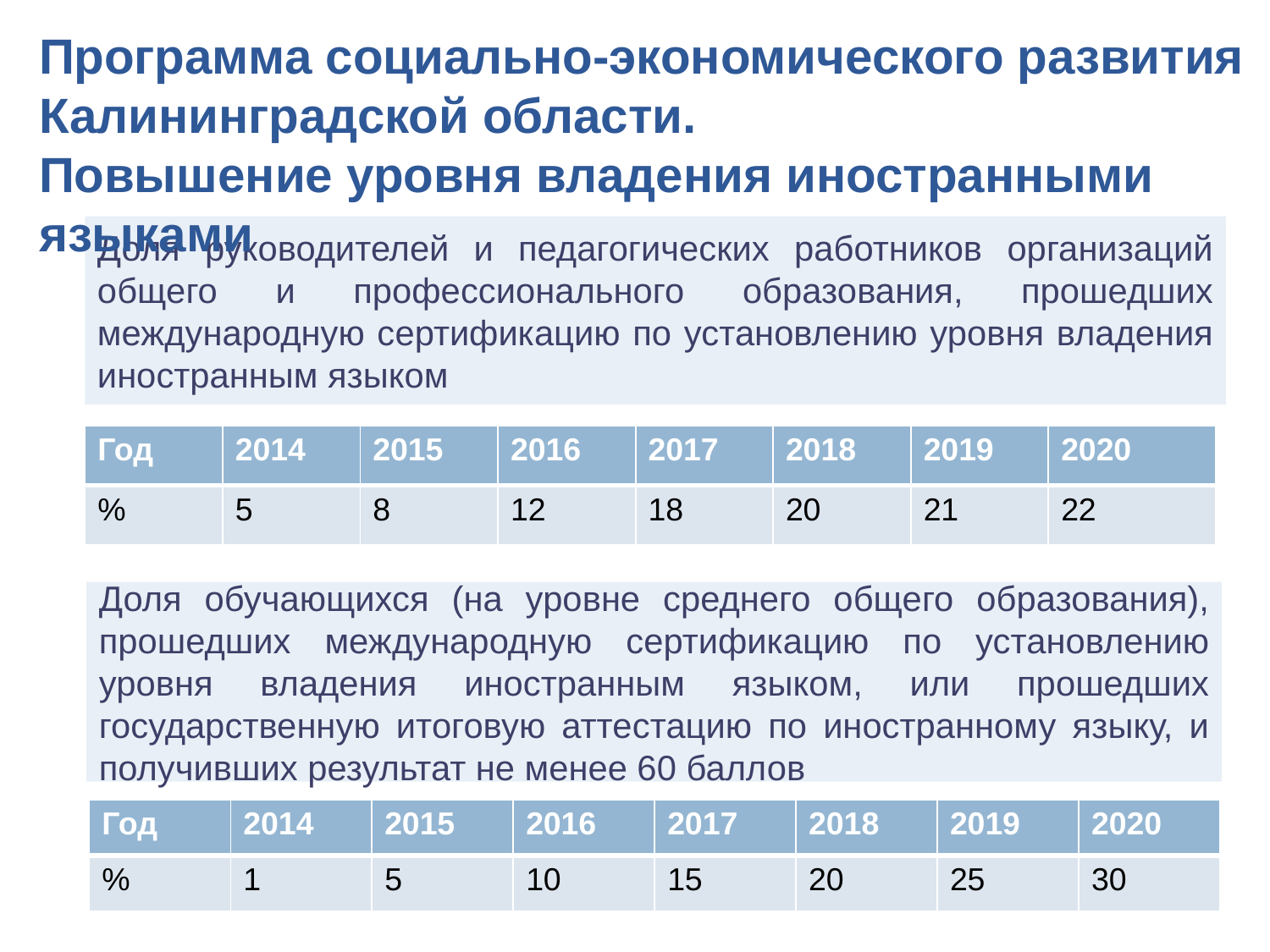

Программа социально-экономического развития Калининградской области.
Повышение уровня владения иностранными языками
Доля руководителей и педагогических работников организаций общего и профессионального образования, прошедших международную сертификацию по установлению уровня владения иностранным языком
| Год | 2014 | 2015 | 2016 | 2017 | 2018 | 2019 | 2020 |
| --- | --- | --- | --- | --- | --- | --- | --- |
| % | 5 | 8 | 12 | 18 | 20 | 21 | 22 |
Доля обучающихся (на уровне среднего общего образования), прошедших международную сертификацию по установлению уровня владения иностранным языком, или прошедших государственную итоговую аттестацию по иностранному языку, и получивших результат не менее 60 баллов
| Год | 2014 | 2015 | 2016 | 2017 | 2018 | 2019 | 2020 |
| --- | --- | --- | --- | --- | --- | --- | --- |
| % | 1 | 5 | 10 | 15 | 20 | 25 | 30 |